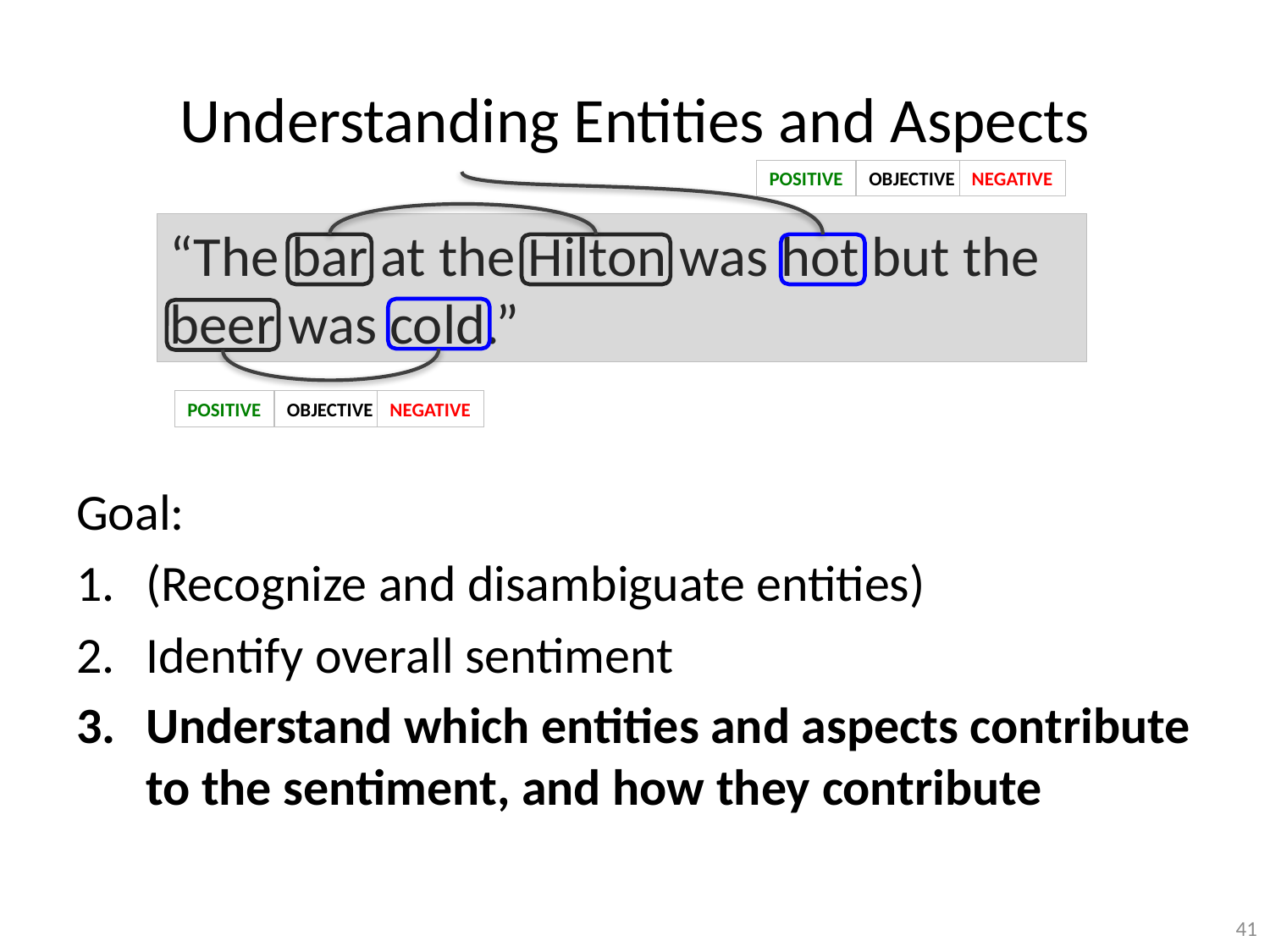

# Understanding Entities and Aspects
POSITIVE
OBJECTIVE
NEGATIVE
“The bar at the Hilton was hot but the beer was cold.”

POSITIVE
OBJECTIVE
NEGATIVE
Goal:
(Recognize and disambiguate entities)
Identify overall sentiment
Understand which entities and aspects contribute to the sentiment, and how they contribute
41